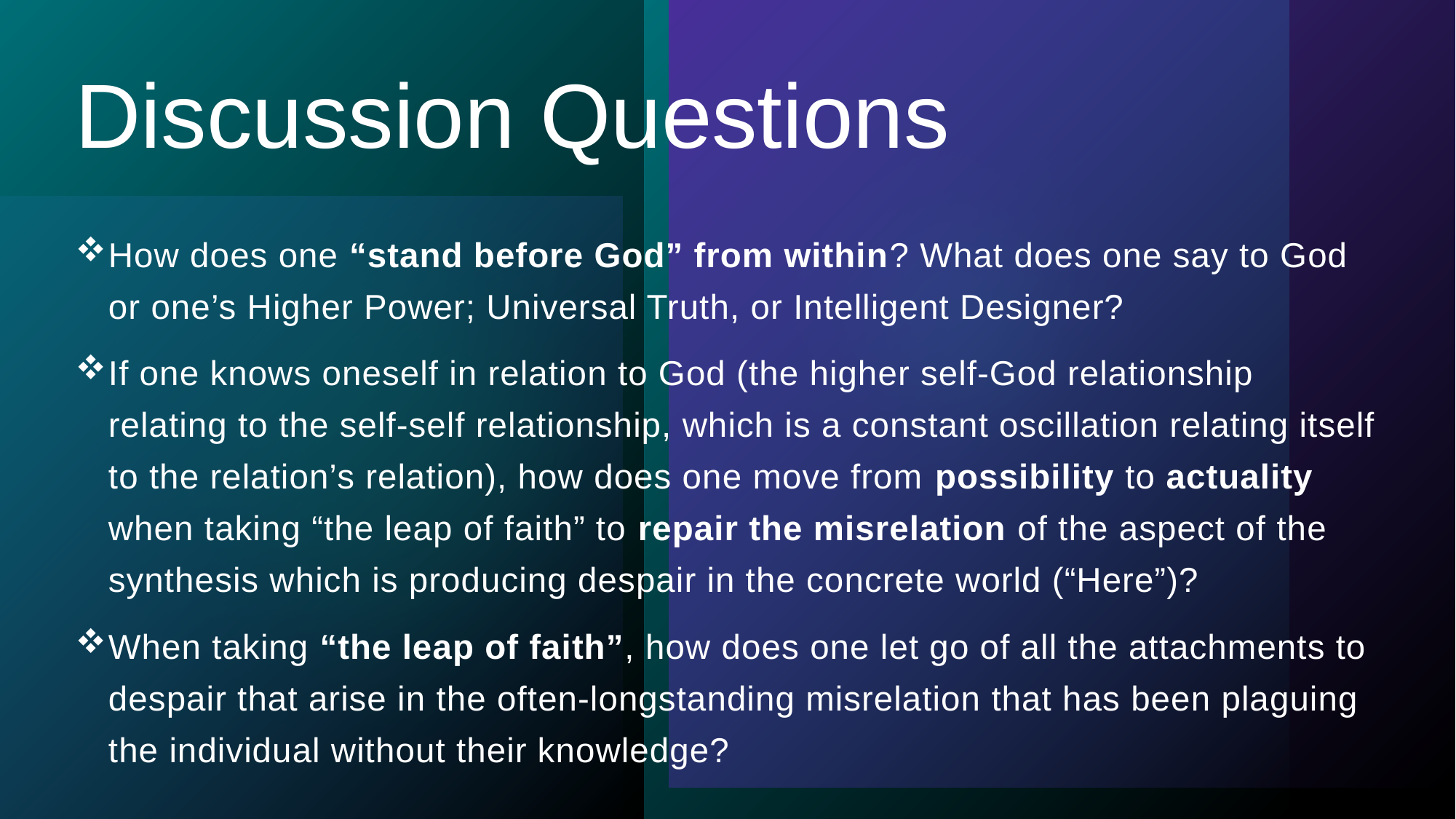

# Discussion Questions
How does one “stand before God” from within? What does one say to God or one’s Higher Power; Universal Truth, or Intelligent Designer?
If one knows oneself in relation to God (the higher self-God relationship relating to the self-self relationship, which is a constant oscillation relating itself to the relation’s relation), how does one move from possibility to actuality when taking “the leap of faith” to repair the misrelation of the aspect of the synthesis which is producing despair in the concrete world (“Here”)?
When taking “the leap of faith”, how does one let go of all the attachments to despair that arise in the often-longstanding misrelation that has been plaguing the individual without their knowledge?